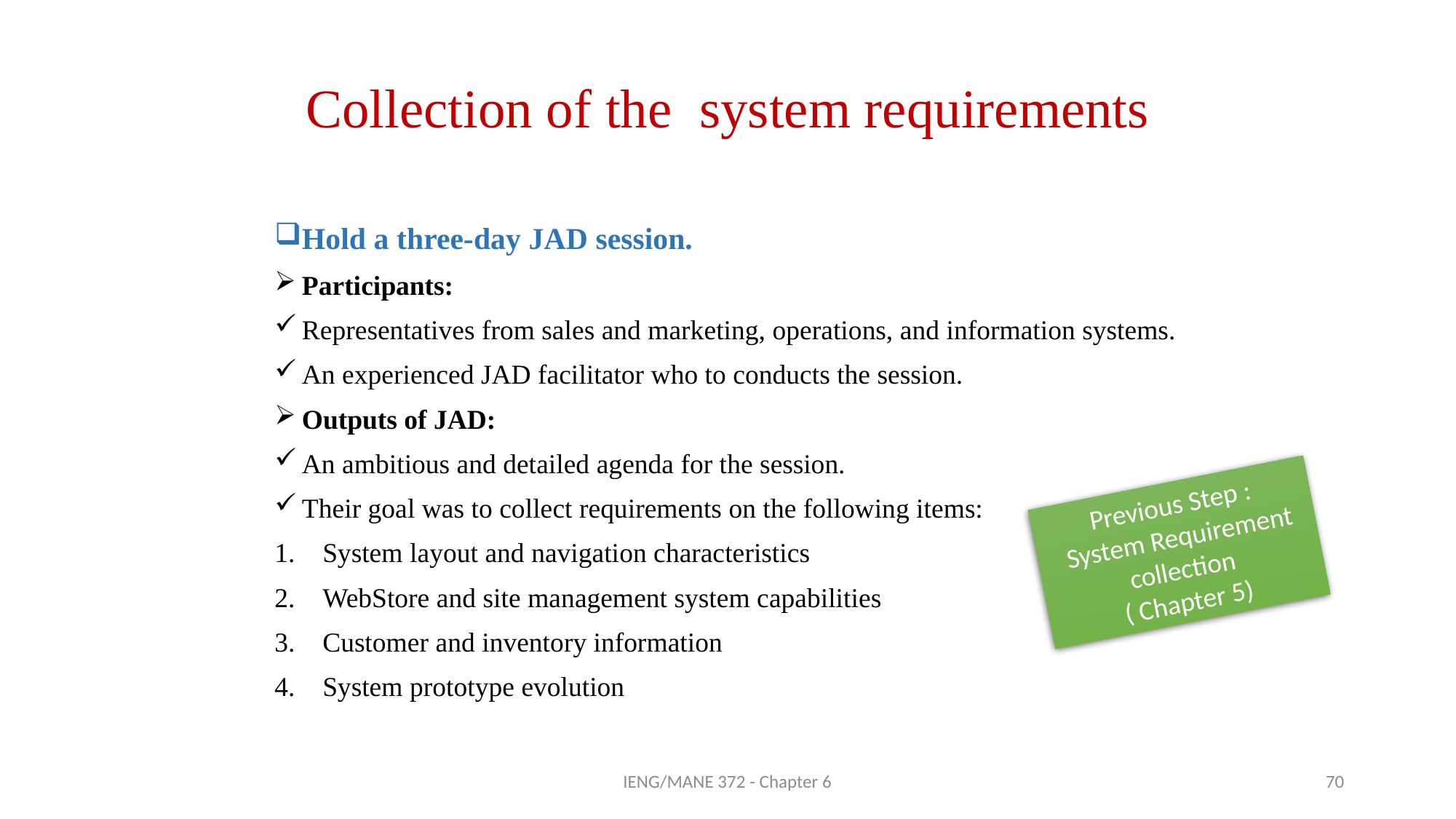

# Collection of the  system requirements
Hold a three-day JAD session.
Participants:
Representatives from sales and marketing, operations, and information systems.
An experienced JAD facilitator who to conducts the session.
Outputs of JAD:
An ambitious and detailed agenda for the session.
Their goal was to collect requirements on the following items:
 System layout and navigation characteristics
 WebStore and site management system capabilities
 Customer and inventory information
 System prototype evolution
Previous Step :
 System Requirement collection
( Chapter 5)
IENG/MANE 372 - Chapter 6
70